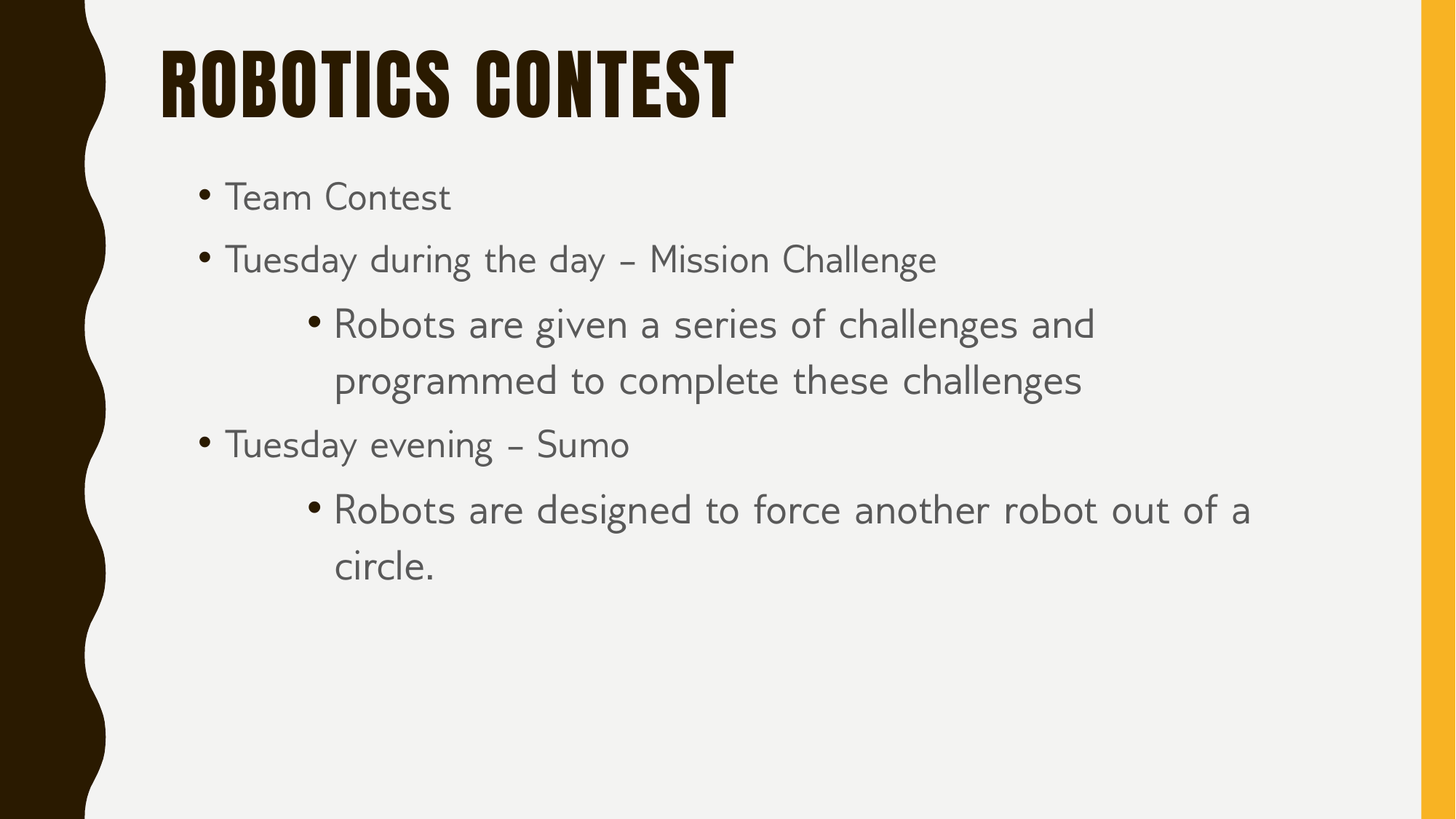

# Robotics Contest
Team Contest
Tuesday during the day – Mission Challenge
Robots are given a series of challenges and programmed to complete these challenges
Tuesday evening – Sumo
Robots are designed to force another robot out of a circle.